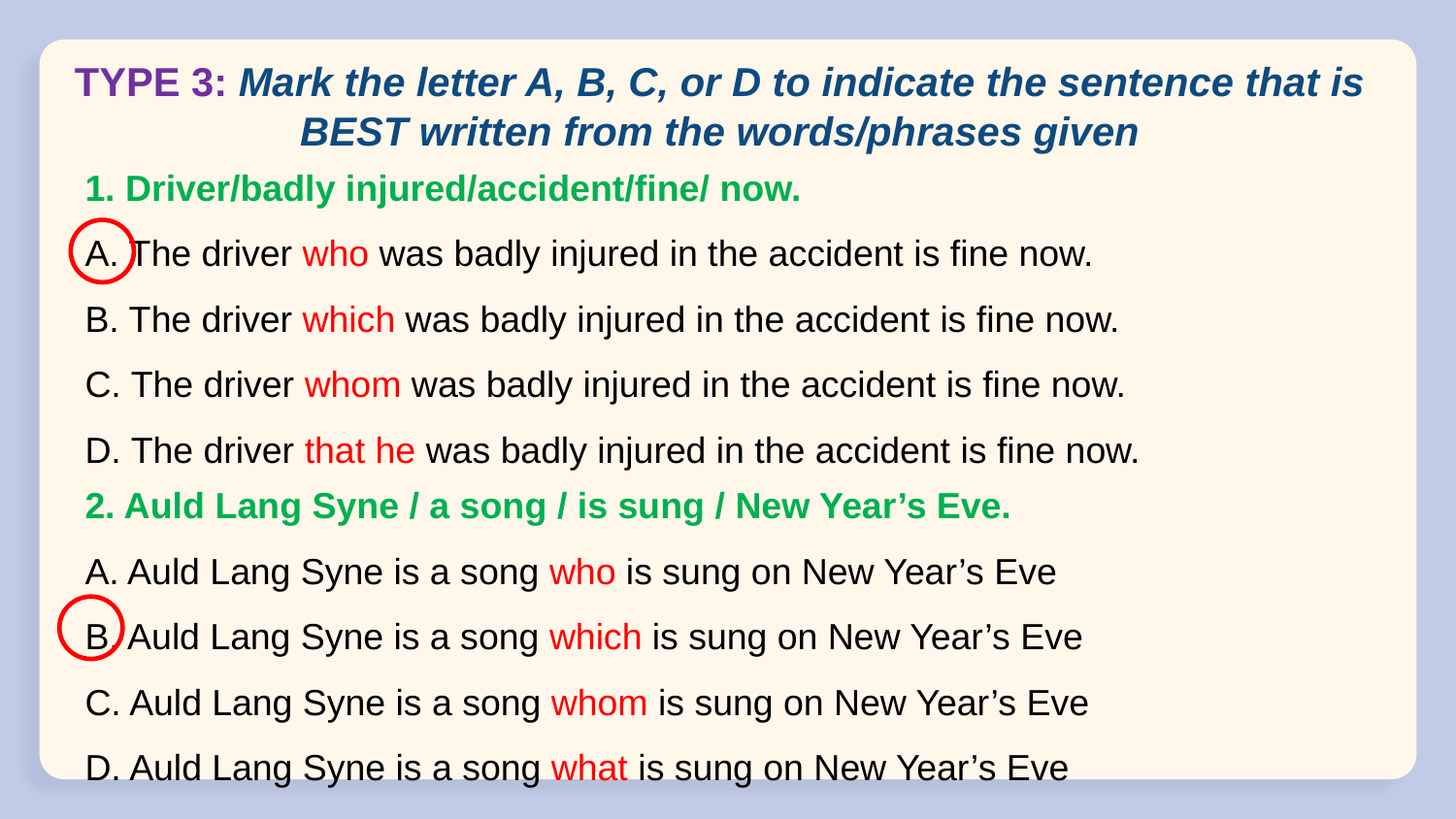

# TYPE 3: Mark the letter A, B, C, or D to indicate the sentence that is BEST written from the words/phrases given
1. Driver/badly injured/accident/fine/ now.
A. The driver who was badly injured in the accident is fine now.
B. The driver which was badly injured in the accident is fine now.
C. The driver whom was badly injured in the accident is fine now.
D. The driver that he was badly injured in the accident is fine now.

2. Auld Lang Syne / a song / is sung / New Year’s Eve.
A. Auld Lang Syne is a song who is sung on New Year’s Eve
B. Auld Lang Syne is a song which is sung on New Year’s Eve
C. Auld Lang Syne is a song whom is sung on New Year’s Eve
D. Auld Lang Syne is a song what is sung on New Year’s Eve
.